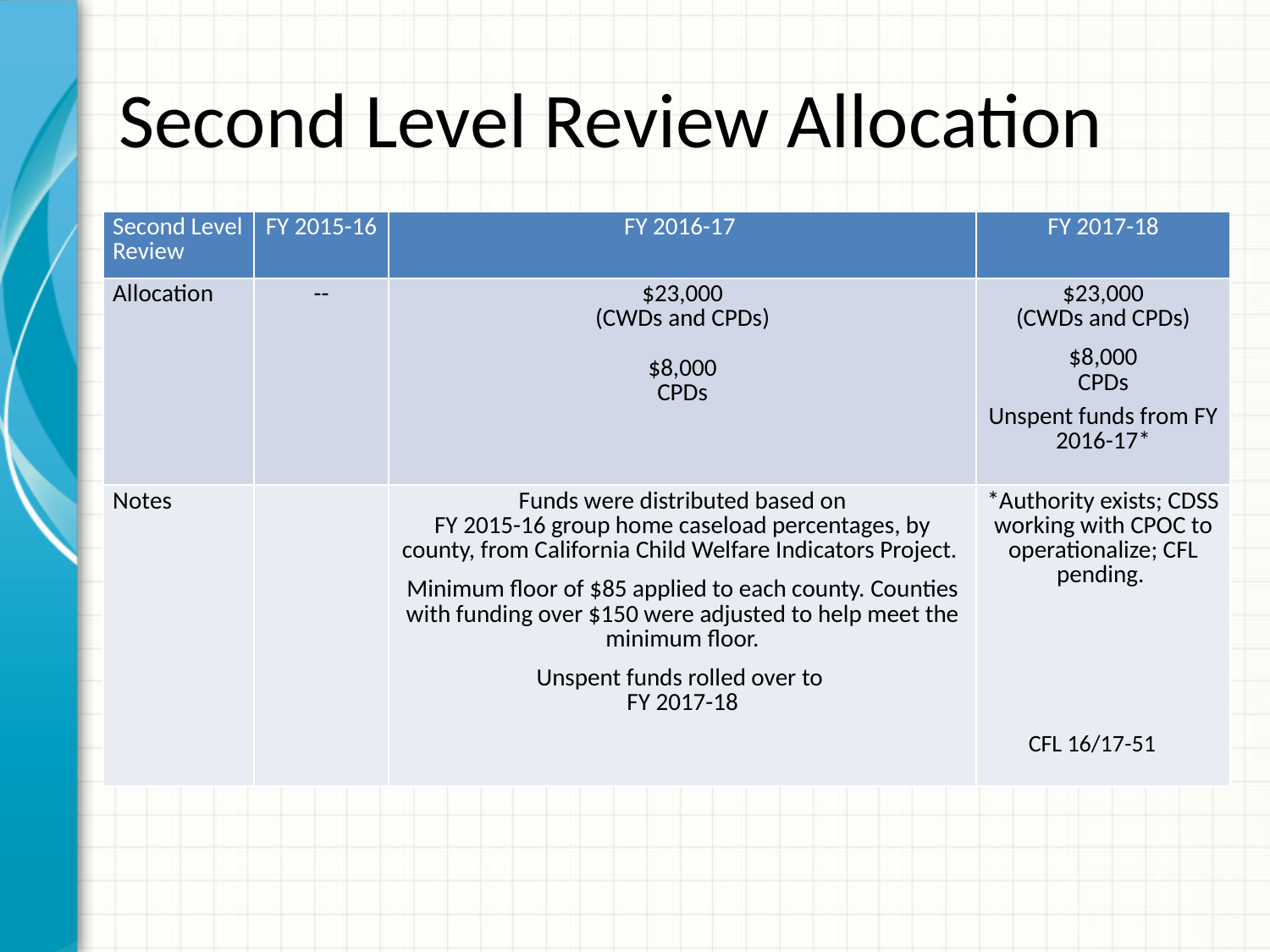

# Second Level Review Allocation
| Second Level Review | FY 2015-16 | FY 2016-17 | FY 2017-18 |
| --- | --- | --- | --- |
| Allocation | -- | $23,000 (CWDs and CPDs) $8,000 CPDs | $23,000 (CWDs and CPDs) $8,000 CPDs Unspent funds from FY 2016-17\* |
| Notes |  | Funds were distributed based on FY 2015-16 group home caseload percentages, by county, from California Child Welfare Indicators Project. Minimum floor of $85 applied to each county. Counties with funding over $150 were adjusted to help meet the minimum floor. Unspent funds rolled over to FY 2017-18 | \*Authority exists; CDSS working with CPOC to operationalize; CFL pending. |
CFL 16/17-51